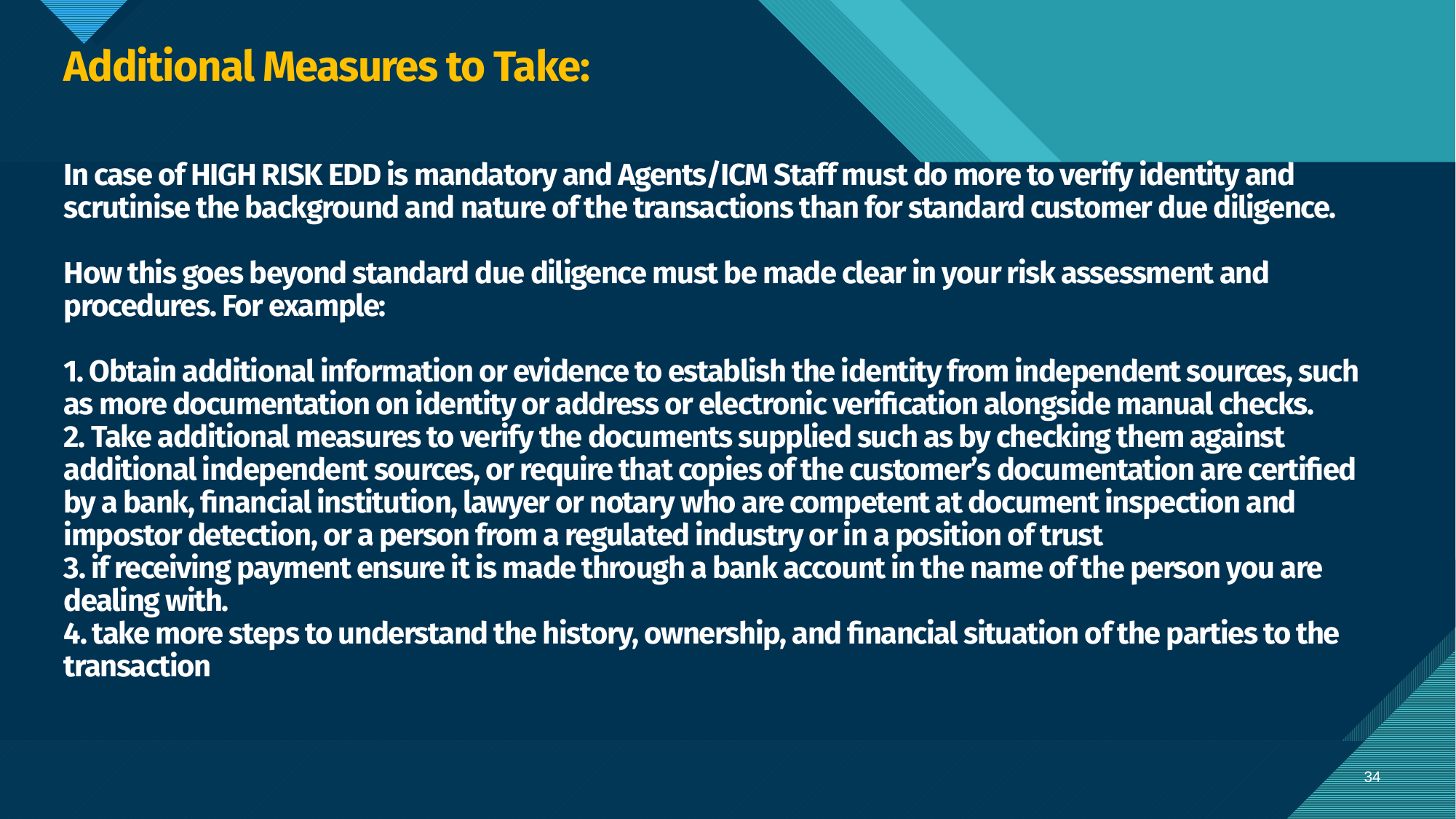

# Additional Measures to Take: In case of HIGH RISK EDD is mandatory and Agents/ICM Staff must do more to verify identity and scrutinise the background and nature of the transactions than for standard customer due diligence. How this goes beyond standard due diligence must be made clear in your risk assessment and procedures. For example: 1. Obtain additional information or evidence to establish the identity from independent sources, such as more documentation on identity or address or electronic verification alongside manual checks. 2. Take additional measures to verify the documents supplied such as by checking them against additional independent sources, or require that copies of the customer’s documentation are certified by a bank, financial institution, lawyer or notary who are competent at document inspection and impostor detection, or a person from a regulated industry or in a position of trust 3. if receiving payment ensure it is made through a bank account in the name of the person you are dealing with. 4. take more steps to understand the history, ownership, and financial situation of the parties to the transaction
34